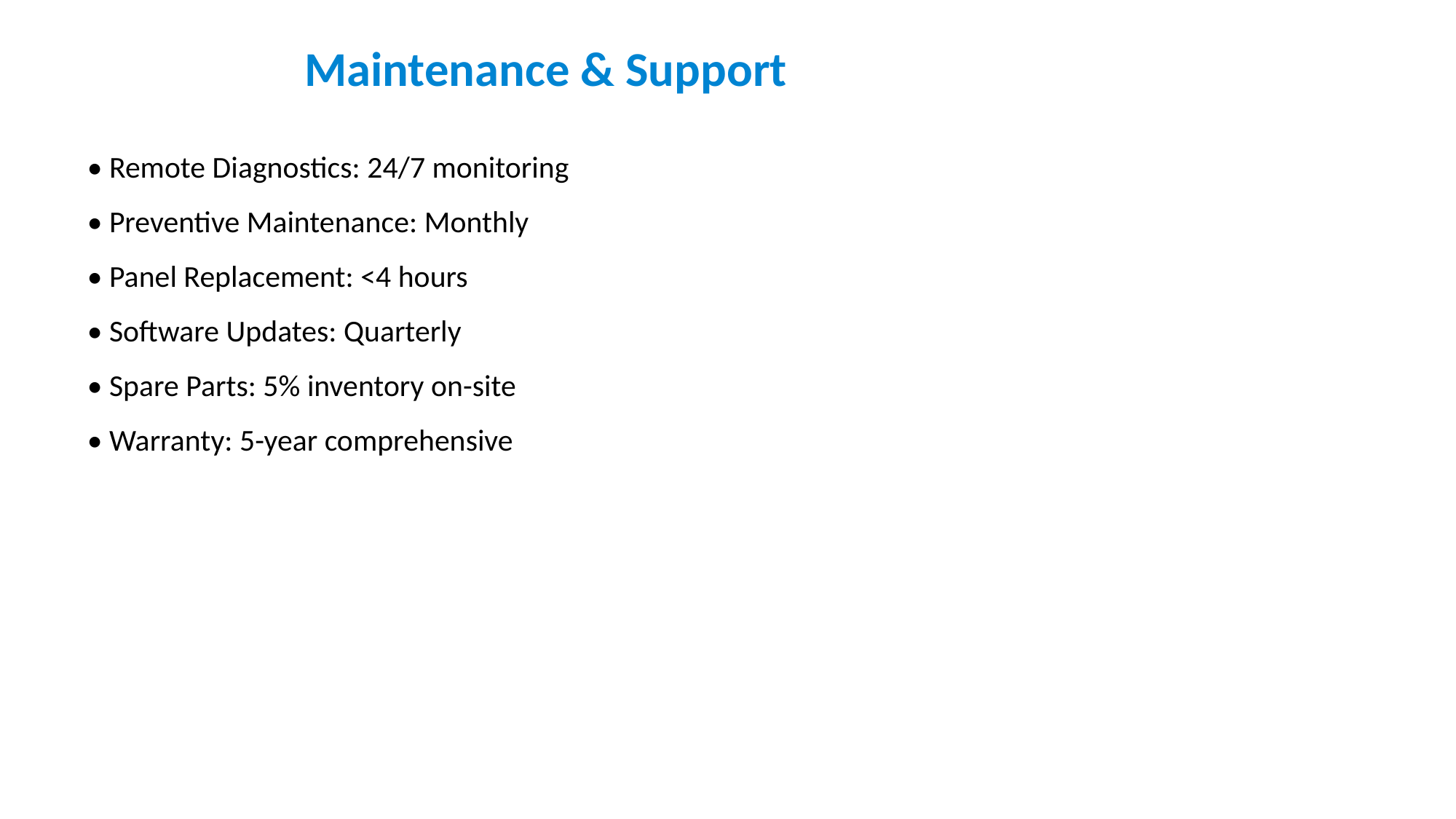

Maintenance & Support
• Remote Diagnostics: 24/7 monitoring
• Preventive Maintenance: Monthly
• Panel Replacement: <4 hours
• Software Updates: Quarterly
• Spare Parts: 5% inventory on-site
• Warranty: 5-year comprehensive